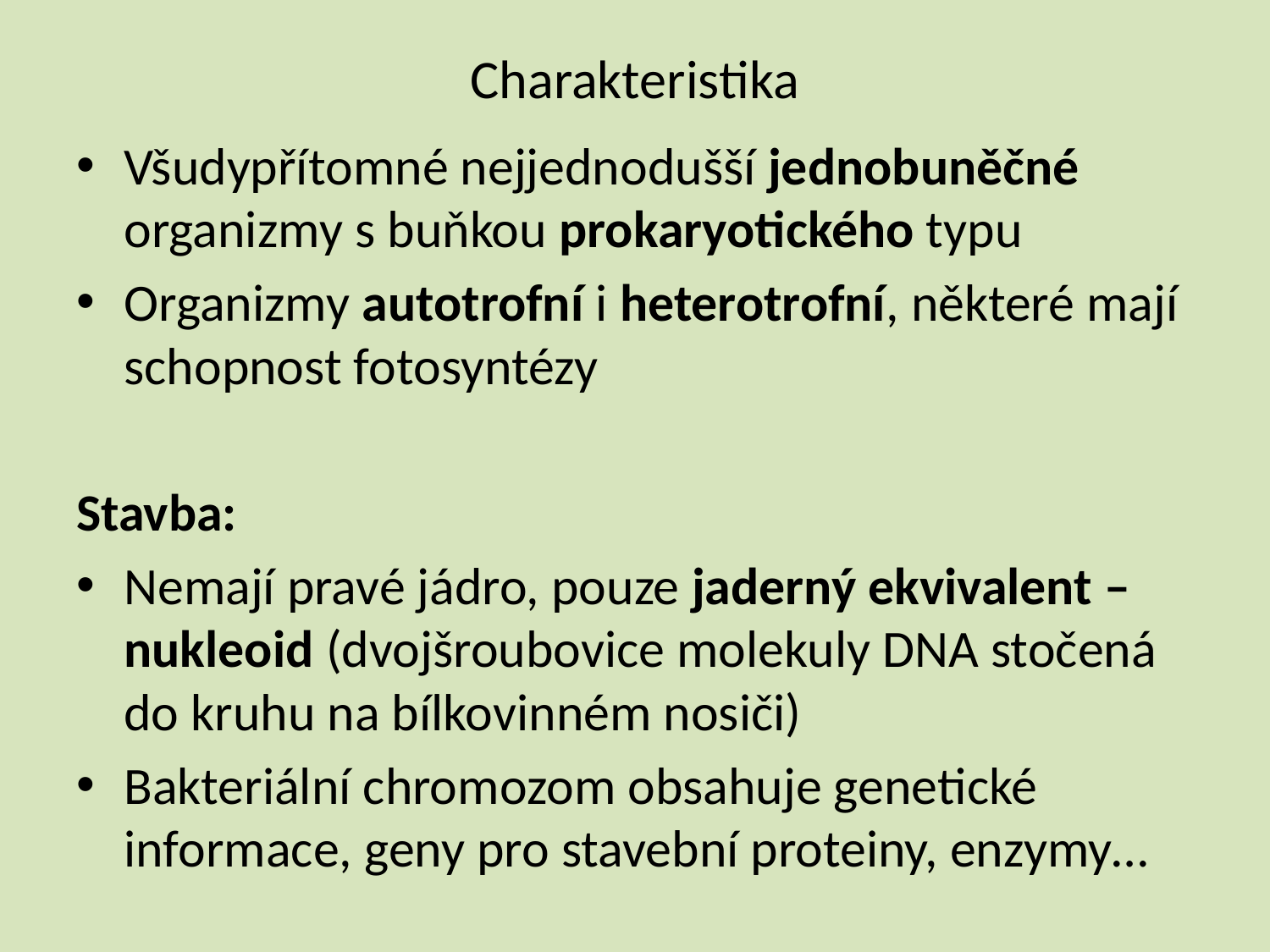

# Charakteristika
Všudypřítomné nejjednodušší jednobuněčné organizmy s buňkou prokaryotického typu
Organizmy autotrofní i heterotrofní, některé mají schopnost fotosyntézy

Stavba:
Nemají pravé jádro, pouze jaderný ekvivalent – nukleoid (dvojšroubovice molekuly DNA stočená do kruhu na bílkovinném nosiči)
Bakteriální chromozom obsahuje genetické informace, geny pro stavební proteiny, enzymy…